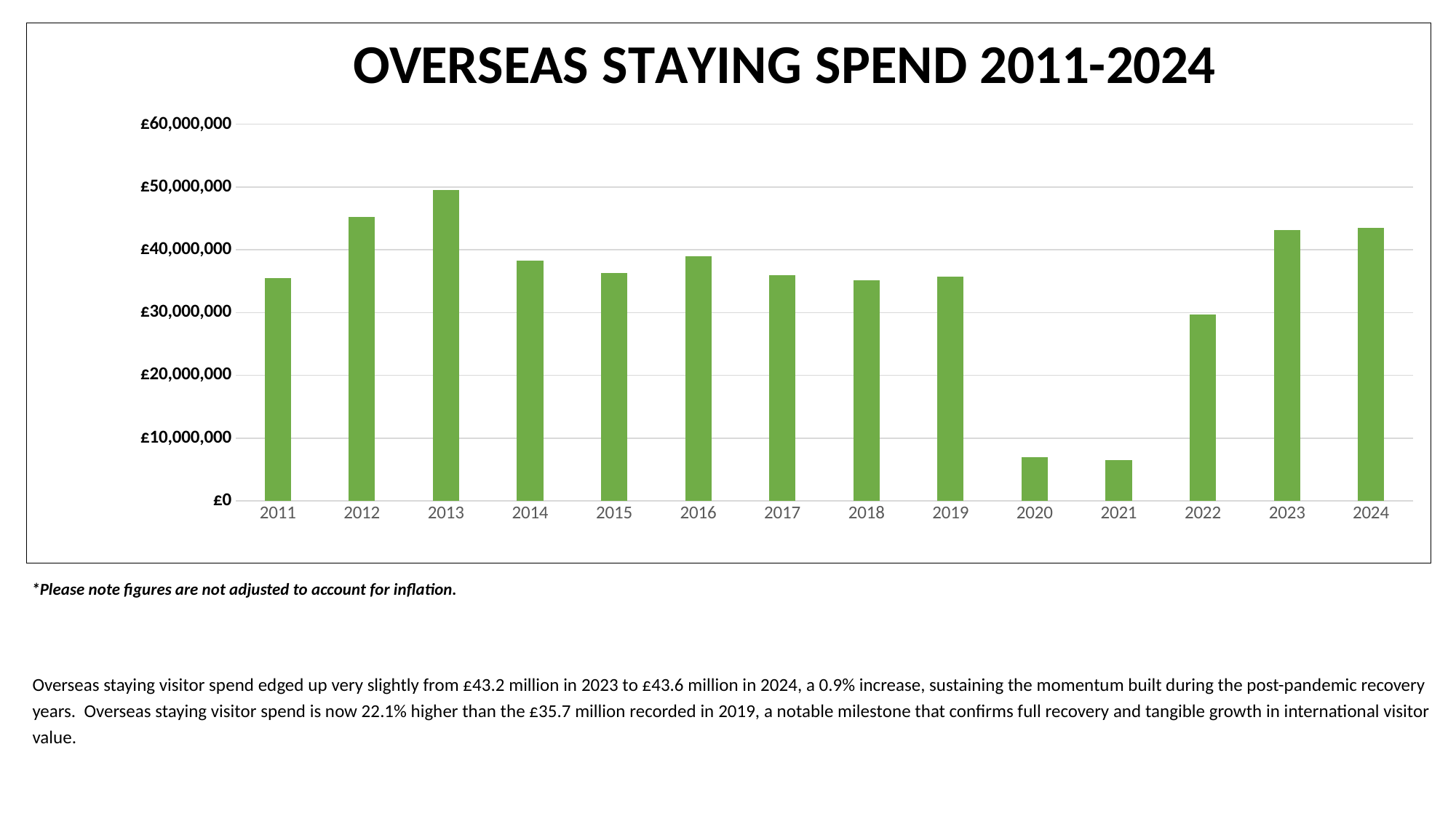

### Chart: OVERSEAS STAYING SPEND 2011-2024

| Category | Overseas staying spend |
|---|---|
| 2011 | 35456000.0 |
| 2012 | 45233000.0 |
| 2013 | 49548000.0 |
| 2014 | 38251000.0 |
| 2015 | 36307000.0 |
| 2016 | 38920000.0 |
| 2017 | 36001000.0 |
| 2018 | 35142000.0 |
| 2019 | 35704000.0 |
| 2020 | 6989000.0 |
| 2021 | 6512000.0 |
| 2022 | 29647000.0 |
| 2023 | 43185000.0 |
| 2024 | 43555000.0 |
*Please note figures are not adjusted to account for inflation.
Overseas staying visitor spend edged up very slightly from £43.2 million in 2023 to £43.6 million in 2024, a 0.9% increase, sustaining the momentum built during the post-pandemic recovery years.  Overseas staying visitor spend is now 22.1% higher than the £35.7 million recorded in 2019, a notable milestone that confirms full recovery and tangible growth in international visitor value.